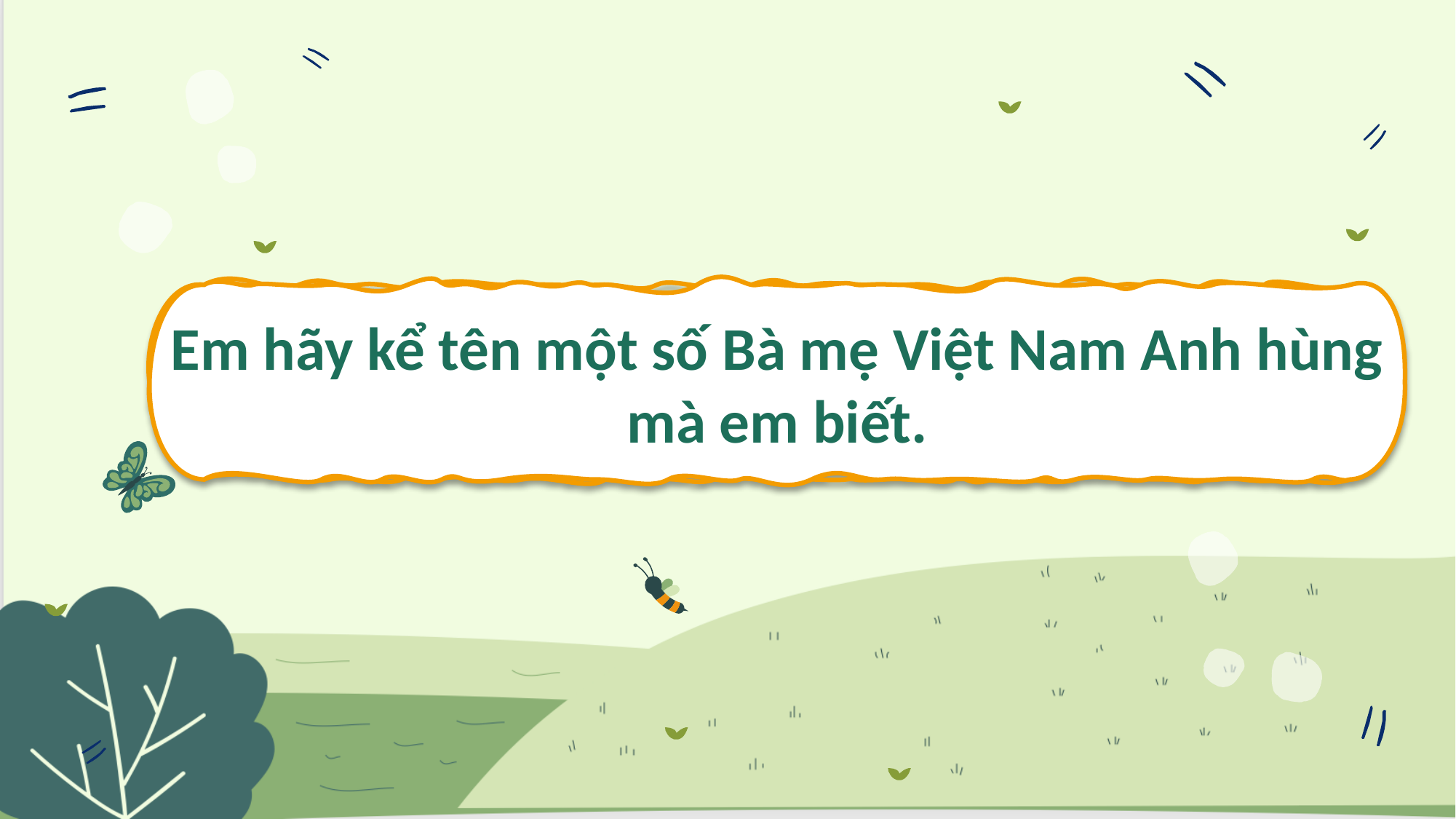

Em hãy kể tên một số Bà mẹ Việt Nam Anh hùng mà em biết.